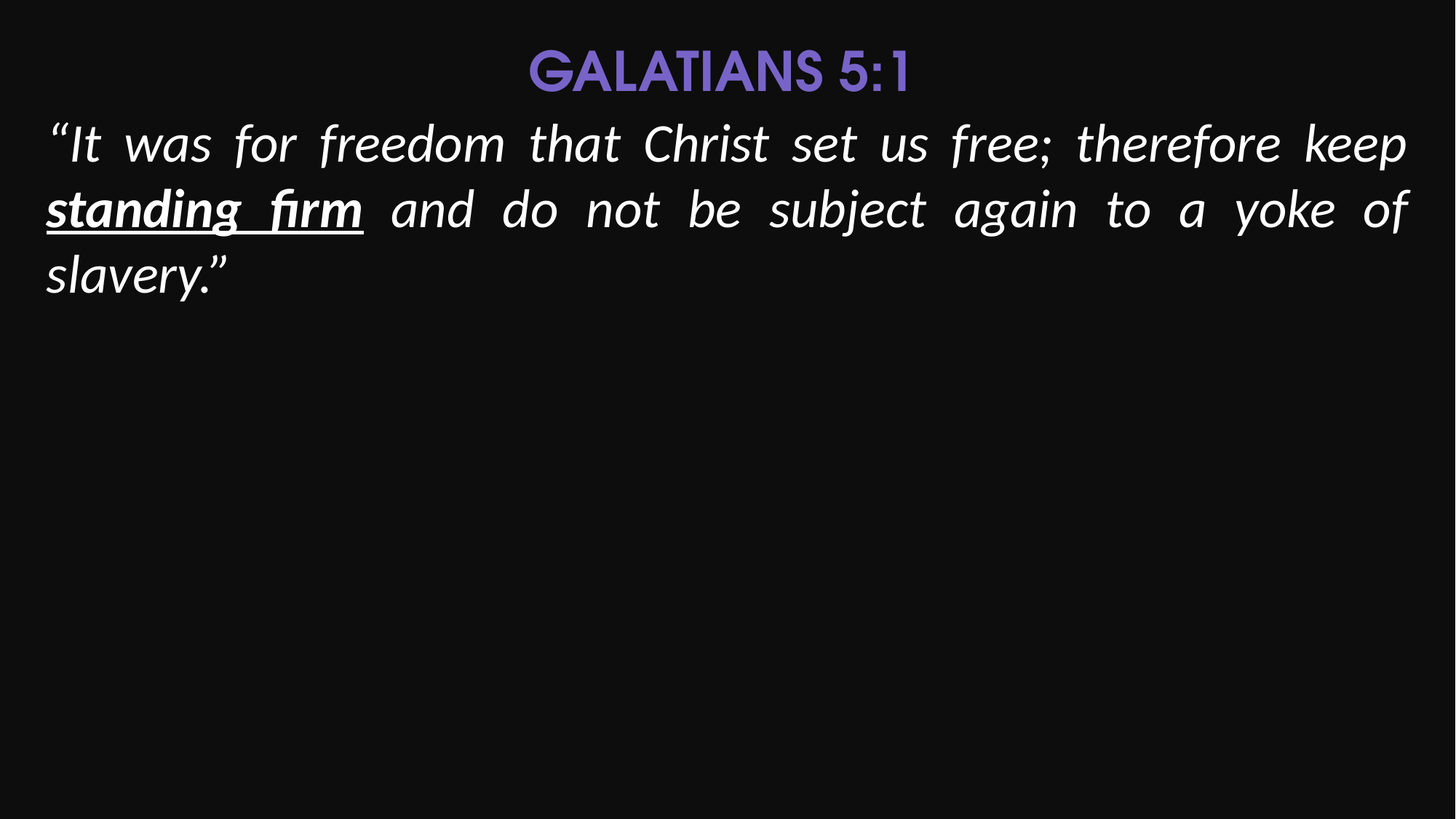

Galatians 5:1
“It was for freedom that Christ set us free; therefore keep standing firm and do not be subject again to a yoke of slavery.”